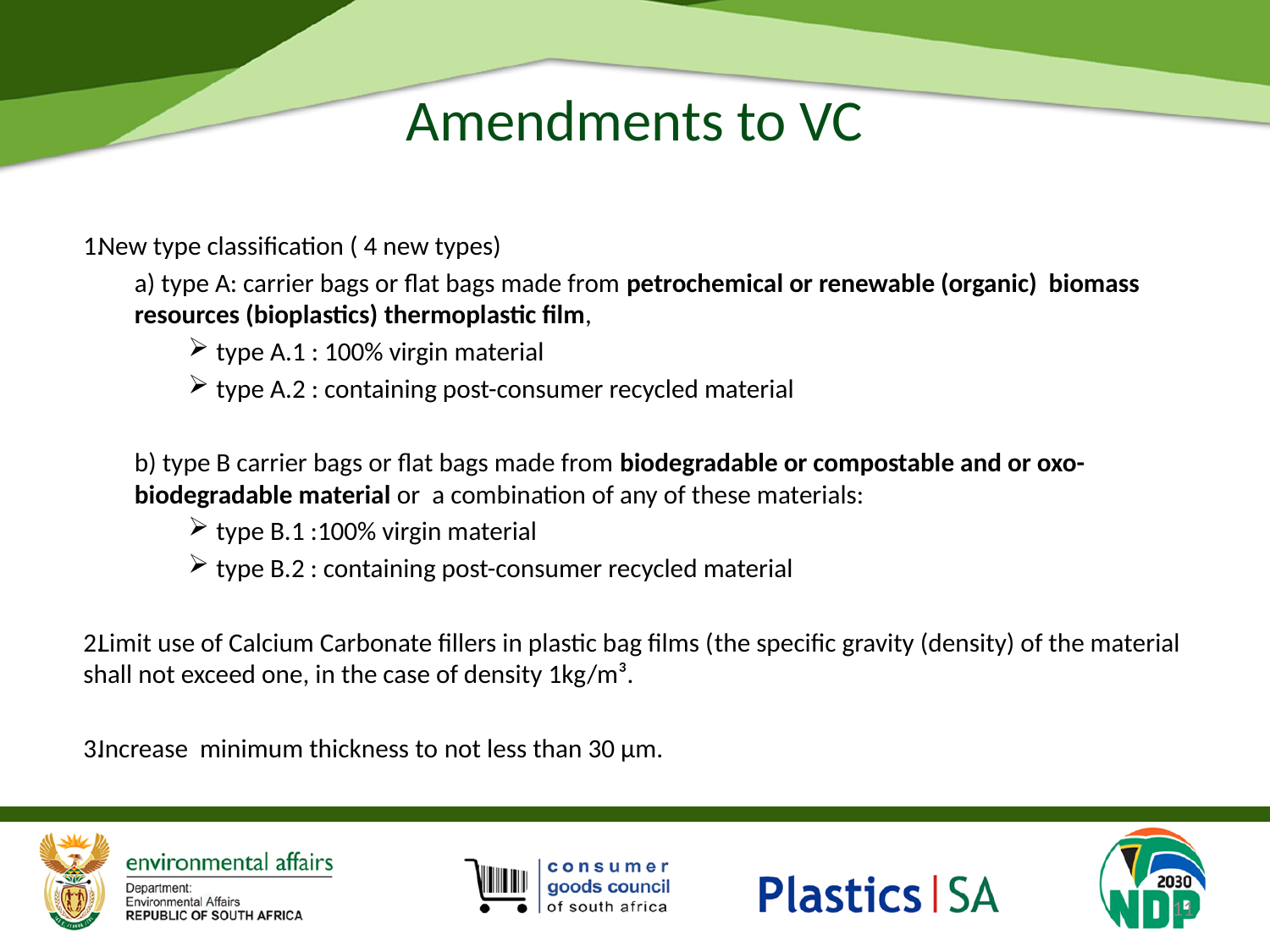

# Amendments to VC
New type classification ( 4 new types)
a) type A: carrier bags or flat bags made from petrochemical or renewable (organic)  biomass resources (bioplastics) thermoplastic film,
type A.1 : 100% virgin material
type A.2 : containing post-consumer recycled material

b) type B carrier bags or flat bags made from biodegradable or compostable and or oxo-biodegradable material or  a combination of any of these materials:
type B.1 :100% virgin material
type B.2 : containing post-consumer recycled material

Limit use of Calcium Carbonate fillers in plastic bag films (the specific gravity (density) of the material shall not exceed one, in the case of density 1kg/m³.

Increase  minimum thickness to not less than 30 μm.

11